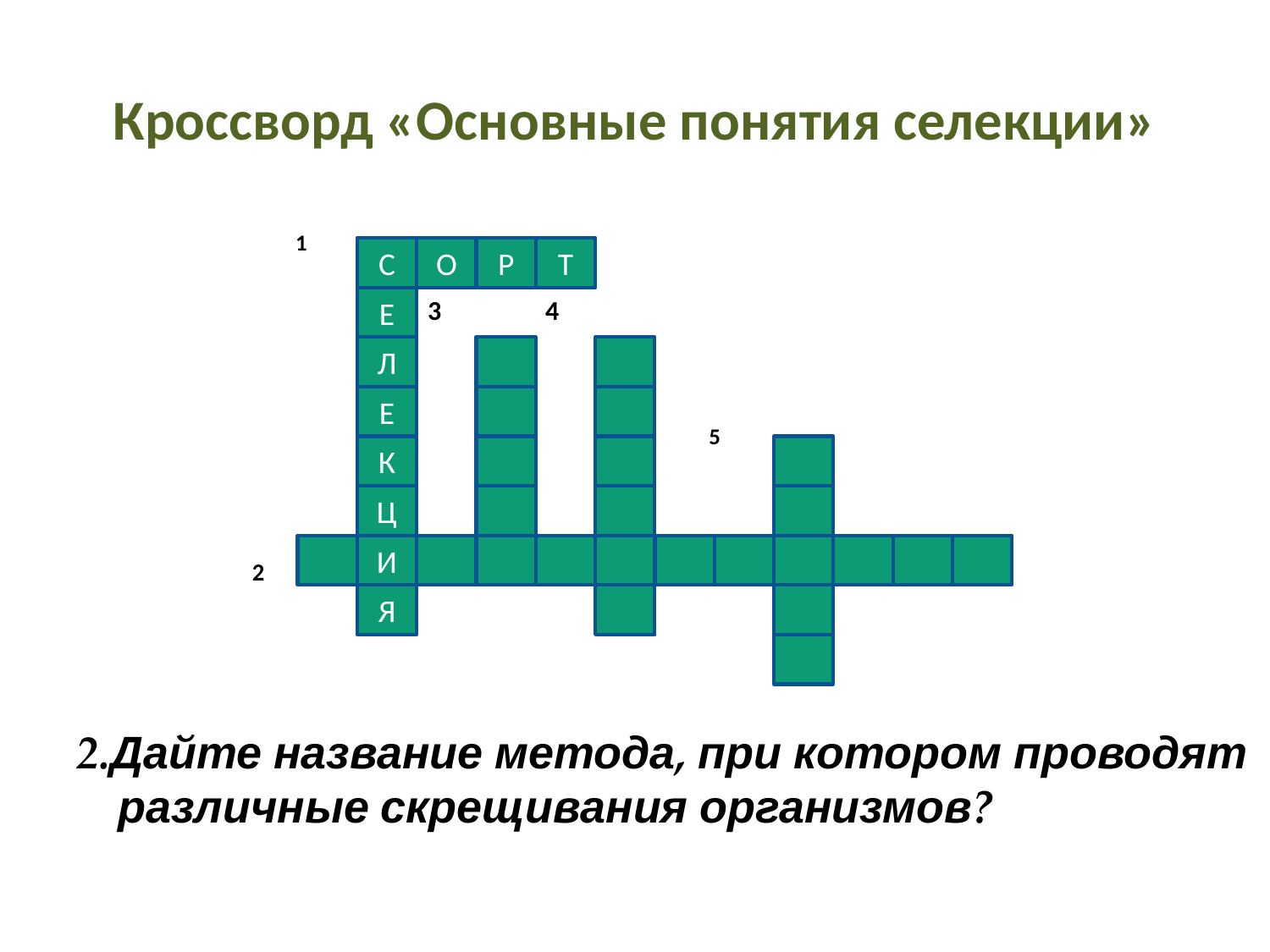

# Кроссворд «Основные понятия селекции»
	                                   1

	                                                             3                 4

                                                             5

                                2

2.Дайте название метода, при котором проводят различные скрещивания организмов?
С
О
Р
Т
Е
Л

Е

К

Ц

И

Я